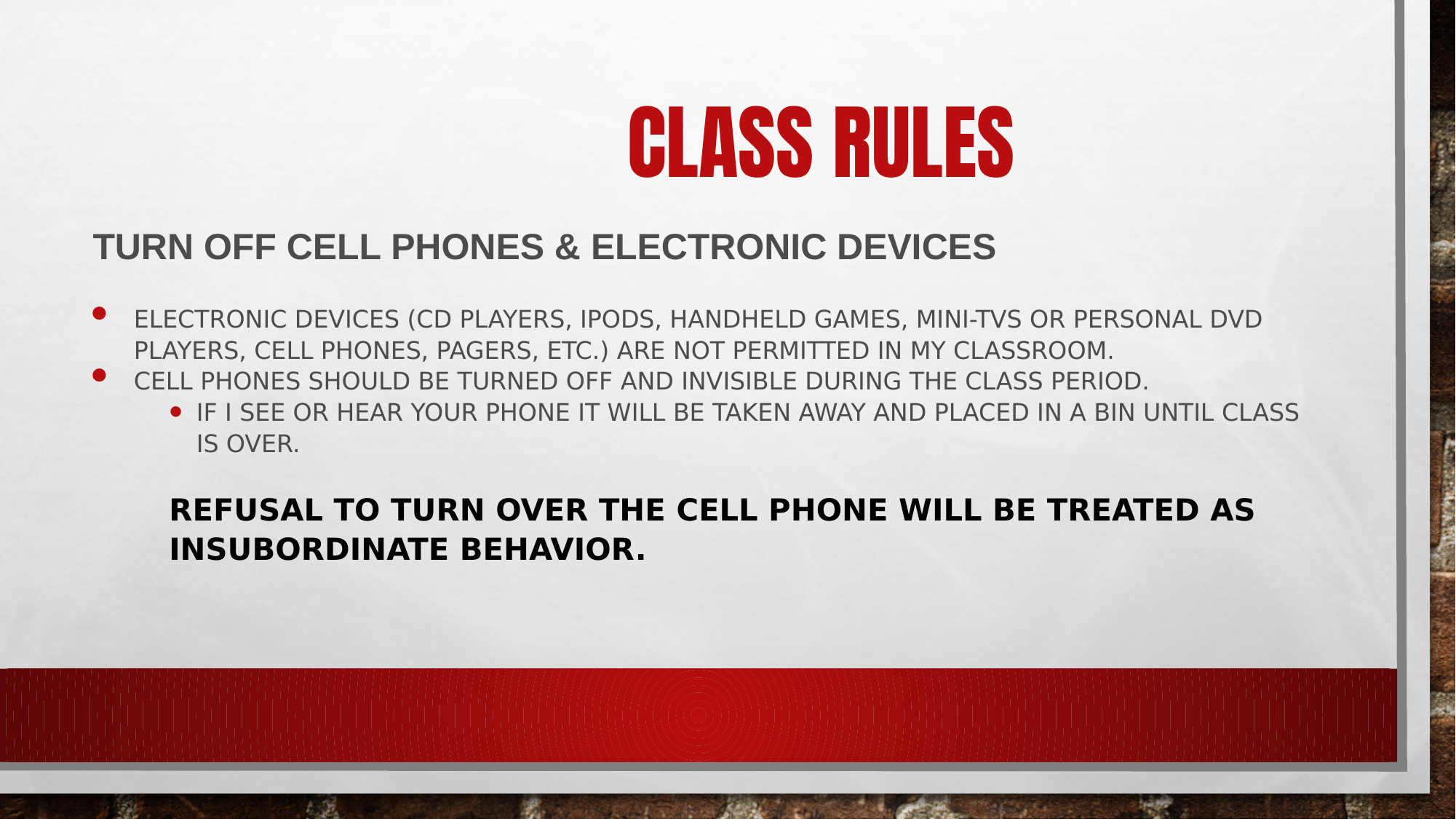

# Class rules
Turn off cell phones & electronic devices

Electronic devices (CD players, Ipods, handheld games, mini-TVs or personal DVD players, cell phones, pagers, etc.) are NOT permitted in my classroom.
Cell Phones should be turned off and invisible during the class period.
If I see or hear your phone it will be taken away and placed in a bin until class is over.

Refusal to turn over the cell phone will be treated as insubordinate behavior.